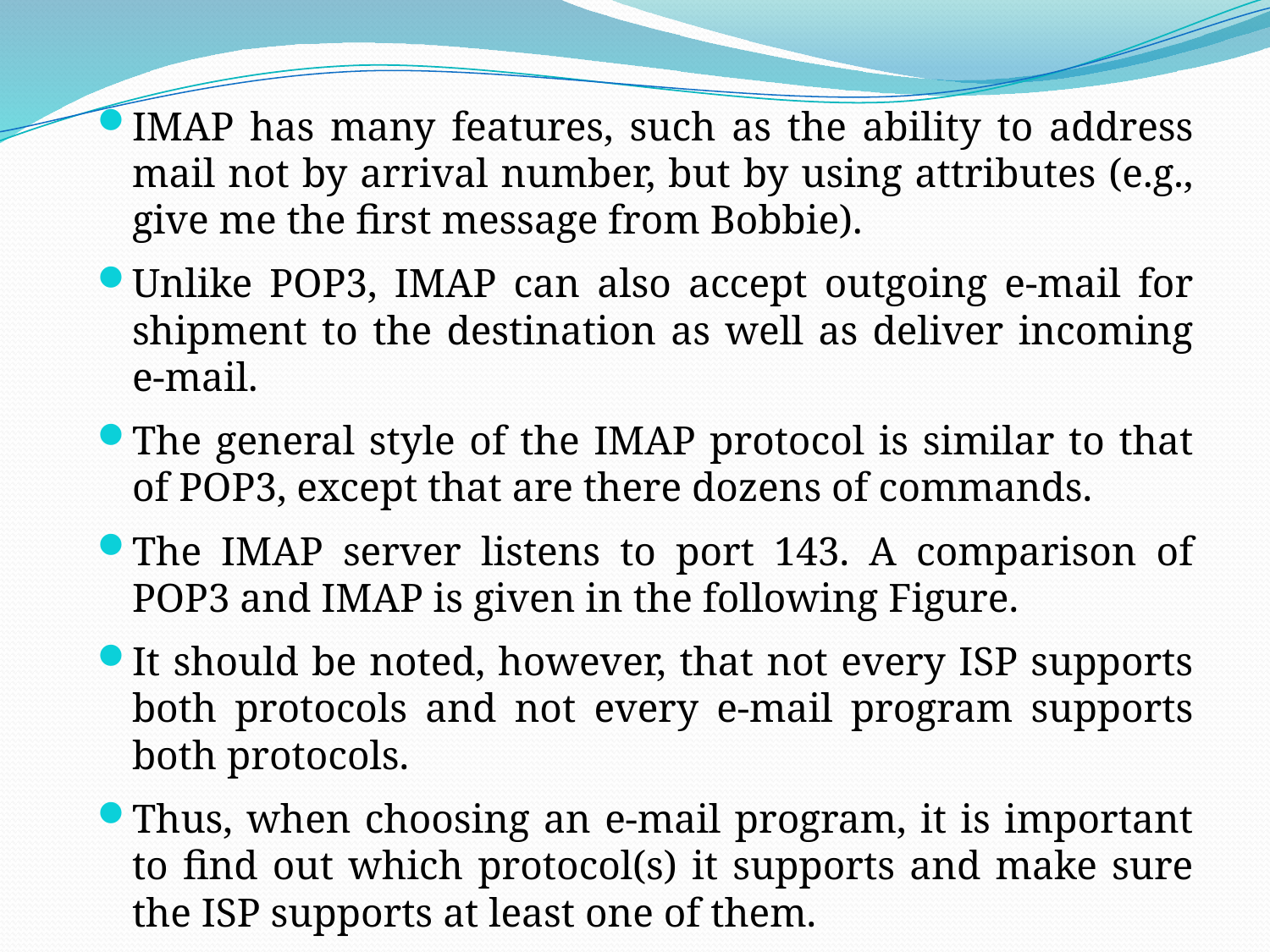

IMAP has many features, such as the ability to address mail not by arrival number, but by using attributes (e.g., give me the first message from Bobbie).
Unlike POP3, IMAP can also accept outgoing e-mail for shipment to the destination as well as deliver incoming e-mail.
The general style of the IMAP protocol is similar to that of POP3, except that are there dozens of commands.
The IMAP server listens to port 143. A comparison of POP3 and IMAP is given in the following Figure.
It should be noted, however, that not every ISP supports both protocols and not every e-mail program supports both protocols.
Thus, when choosing an e-mail program, it is important to find out which protocol(s) it supports and make sure the ISP supports at least one of them.